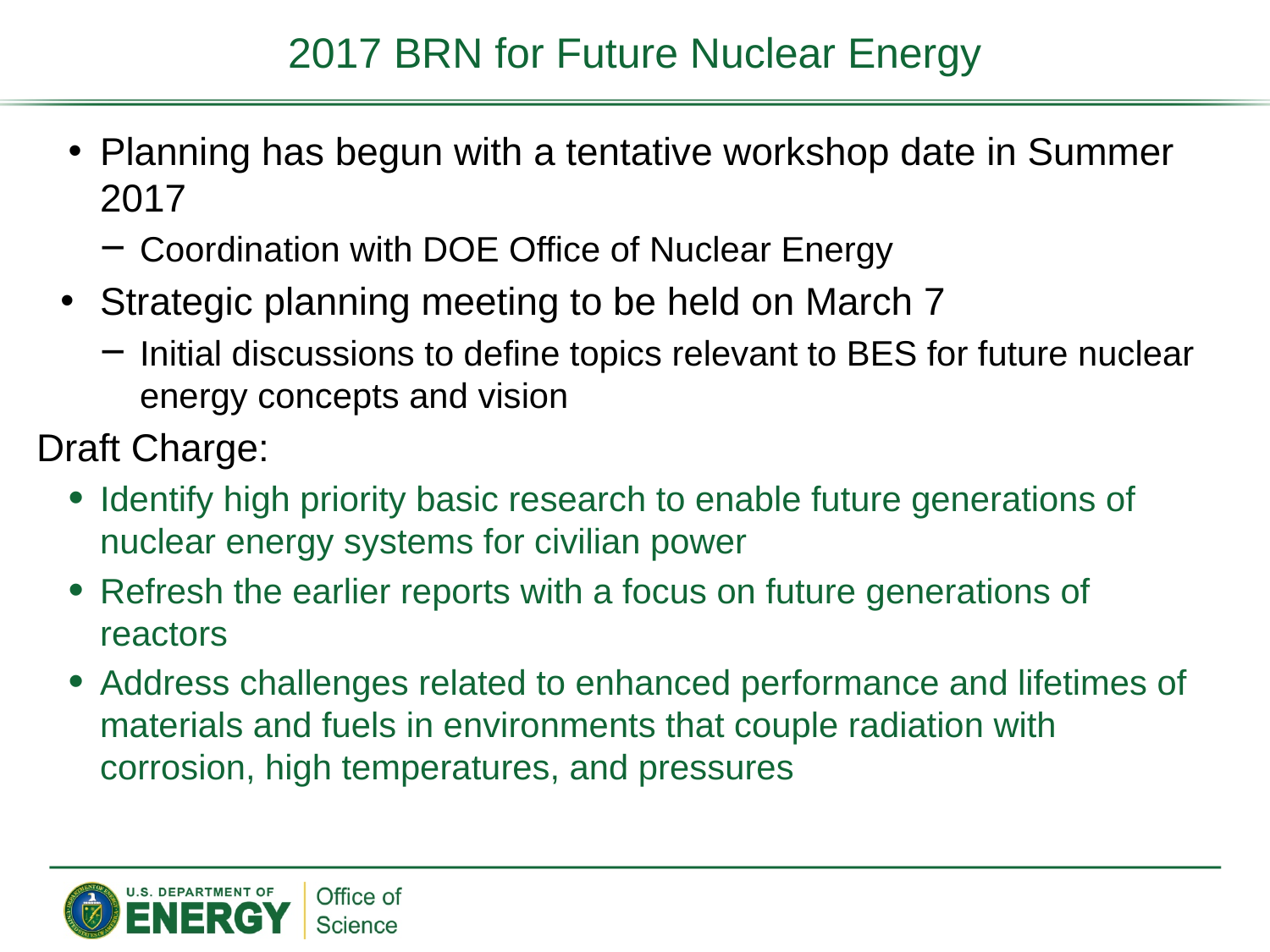

# 2017 BRN for Future Nuclear Energy
Planning has begun with a tentative workshop date in Summer 2017
Coordination with DOE Office of Nuclear Energy
Strategic planning meeting to be held on March 7
Initial discussions to define topics relevant to BES for future nuclear energy concepts and vision
Draft Charge:
Identify high priority basic research to enable future generations of nuclear energy systems for civilian power
Refresh the earlier reports with a focus on future generations of reactors
Address challenges related to enhanced performance and lifetimes of materials and fuels in environments that couple radiation with corrosion, high temperatures, and pressures